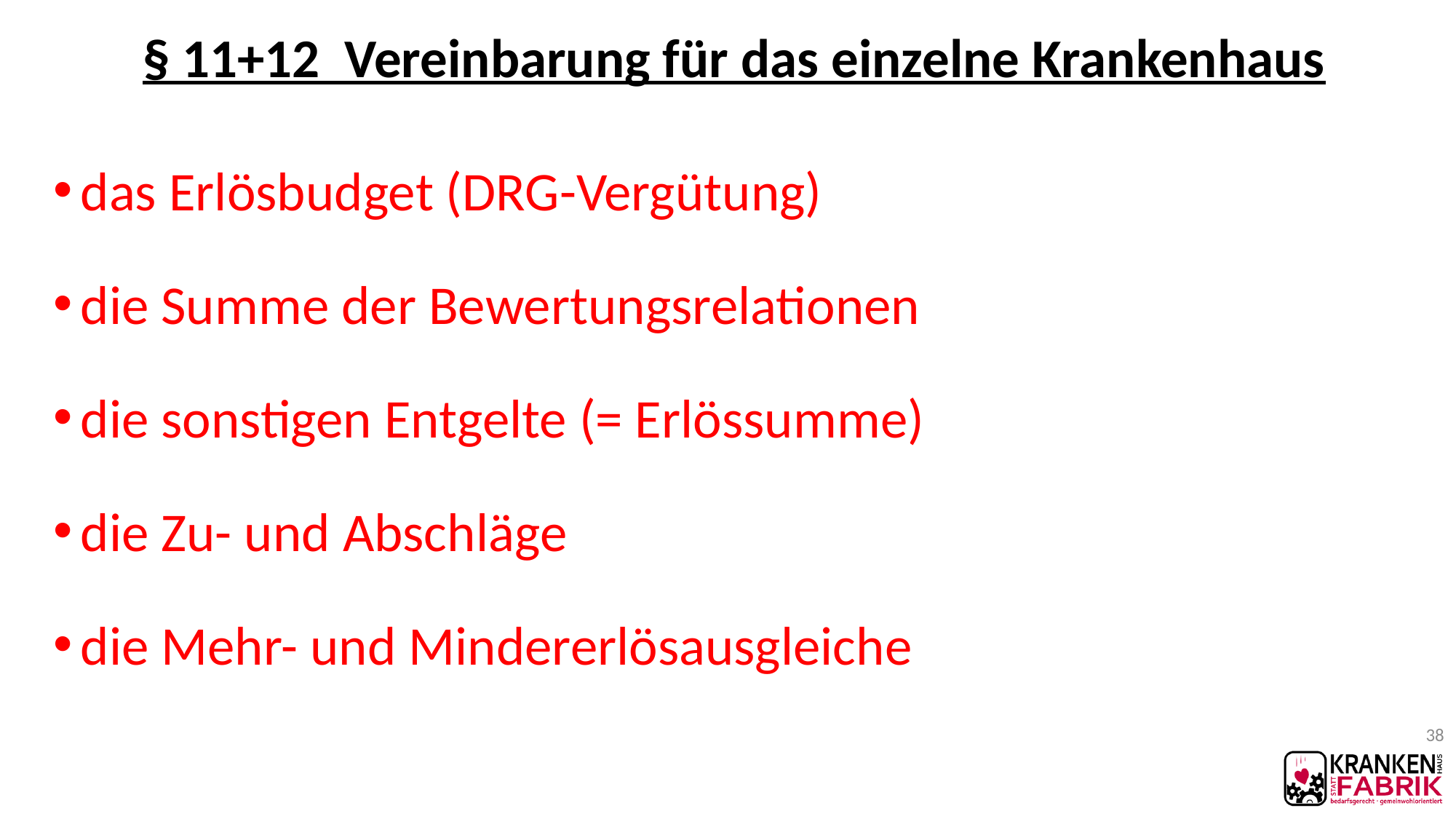

# § 11+12  Vereinbarung für das einzelne Krankenhaus
das Erlösbudget (DRG-Vergütung)
die Summe der Bewertungsrelationen
die sonstigen Entgelte (= Erlössumme)
die Zu- und Abschläge
die Mehr- und Mindererlösausgleiche

38